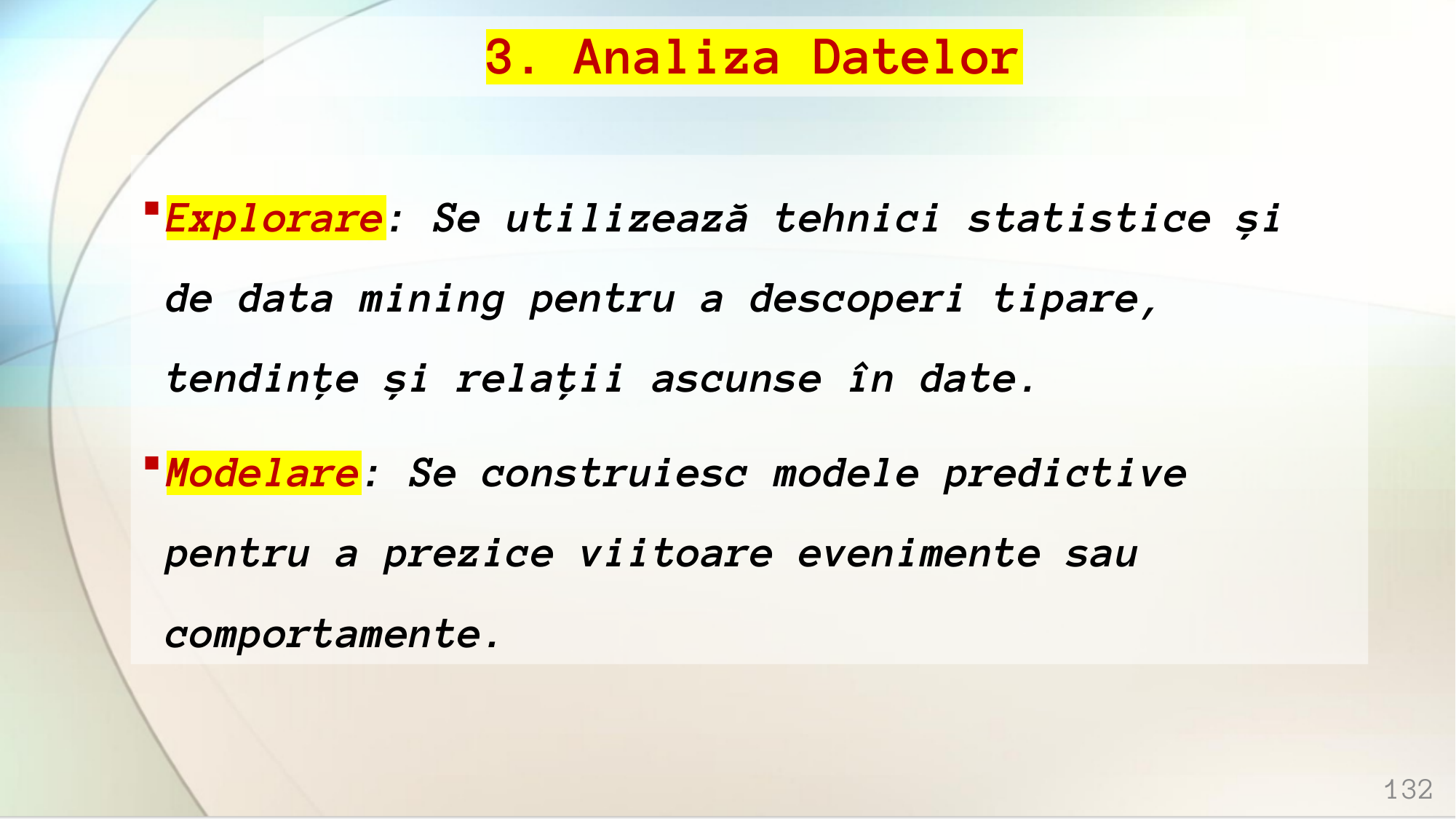

# 3. Analiza Datelor
Explorare: Se utilizează tehnici statistice și de data mining pentru a descoperi tipare, tendințe și relații ascunse în date.
Modelare: Se construiesc modele predictive pentru a prezice viitoare evenimente sau comportamente.
132